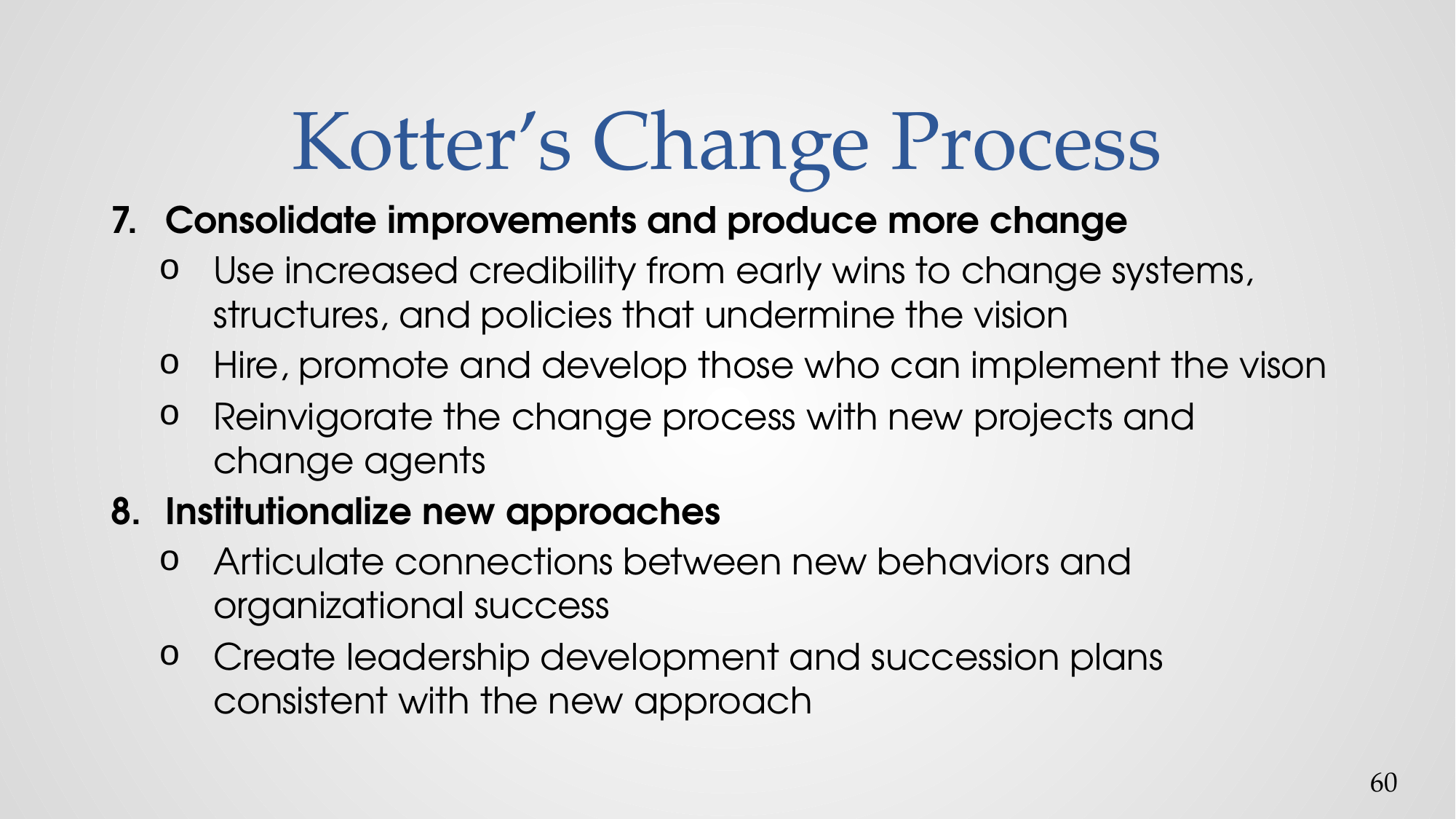

# Kotter’s Change Process
Consolidate improvements and produce more change
Use increased credibility from early wins to change systems, structures, and policies that undermine the vision
Hire, promote and develop those who can implement the vison
Reinvigorate the change process with new projects and change agents
Institutionalize new approaches
Articulate connections between new behaviors and organizational success
Create leadership development and succession plans consistent with the new approach

60